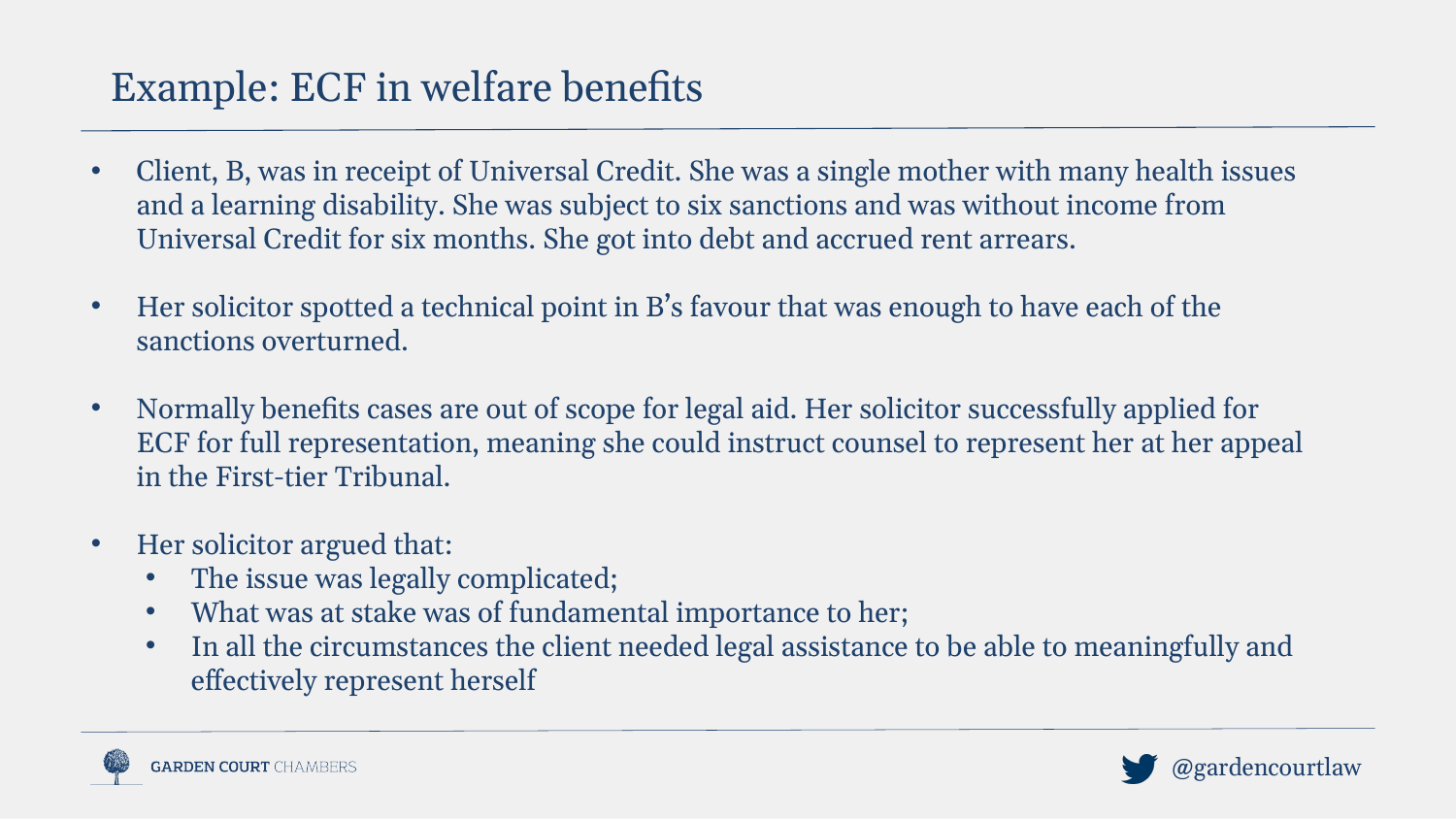

Example: ECF in welfare benefits
Client, B, was in receipt of Universal Credit. She was a single mother with many health issues and a learning disability. She was subject to six sanctions and was without income from Universal Credit for six months. She got into debt and accrued rent arrears.

Her solicitor spotted a technical point in B’s favour that was enough to have each of the sanctions overturned.

Normally benefits cases are out of scope for legal aid. Her solicitor successfully applied for ECF for full representation, meaning she could instruct counsel to represent her at her appeal in the First-tier Tribunal.

Her solicitor argued that:
The issue was legally complicated;
What was at stake was of fundamental importance to her;
In all the circumstances the client needed legal assistance to be able to meaningfully and effectively represent herself